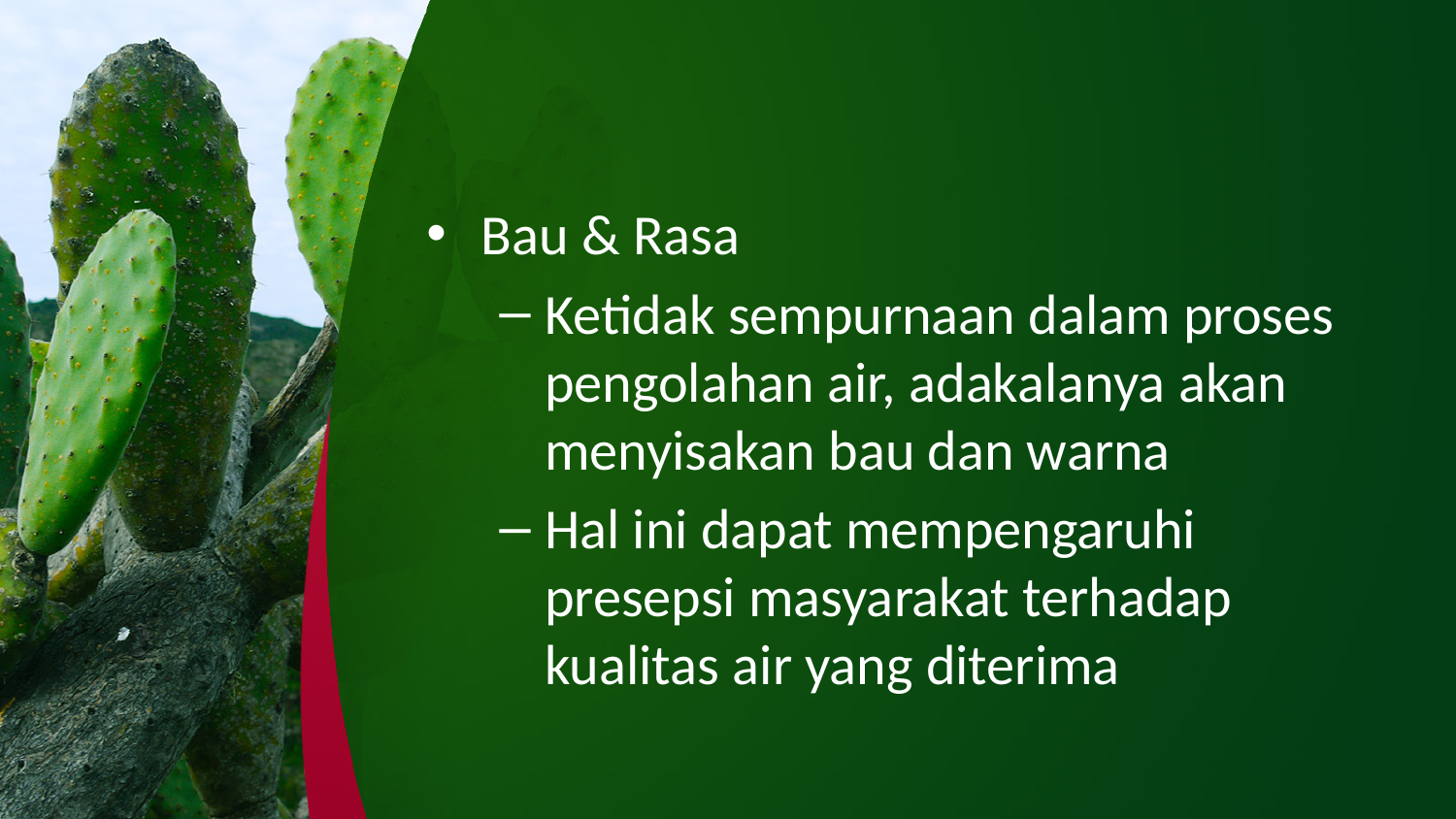

#
Bau & Rasa
Ketidak sempurnaan dalam proses pengolahan air, adakalanya akan menyisakan bau dan warna
Hal ini dapat mempengaruhi presepsi masyarakat terhadap kualitas air yang diterima